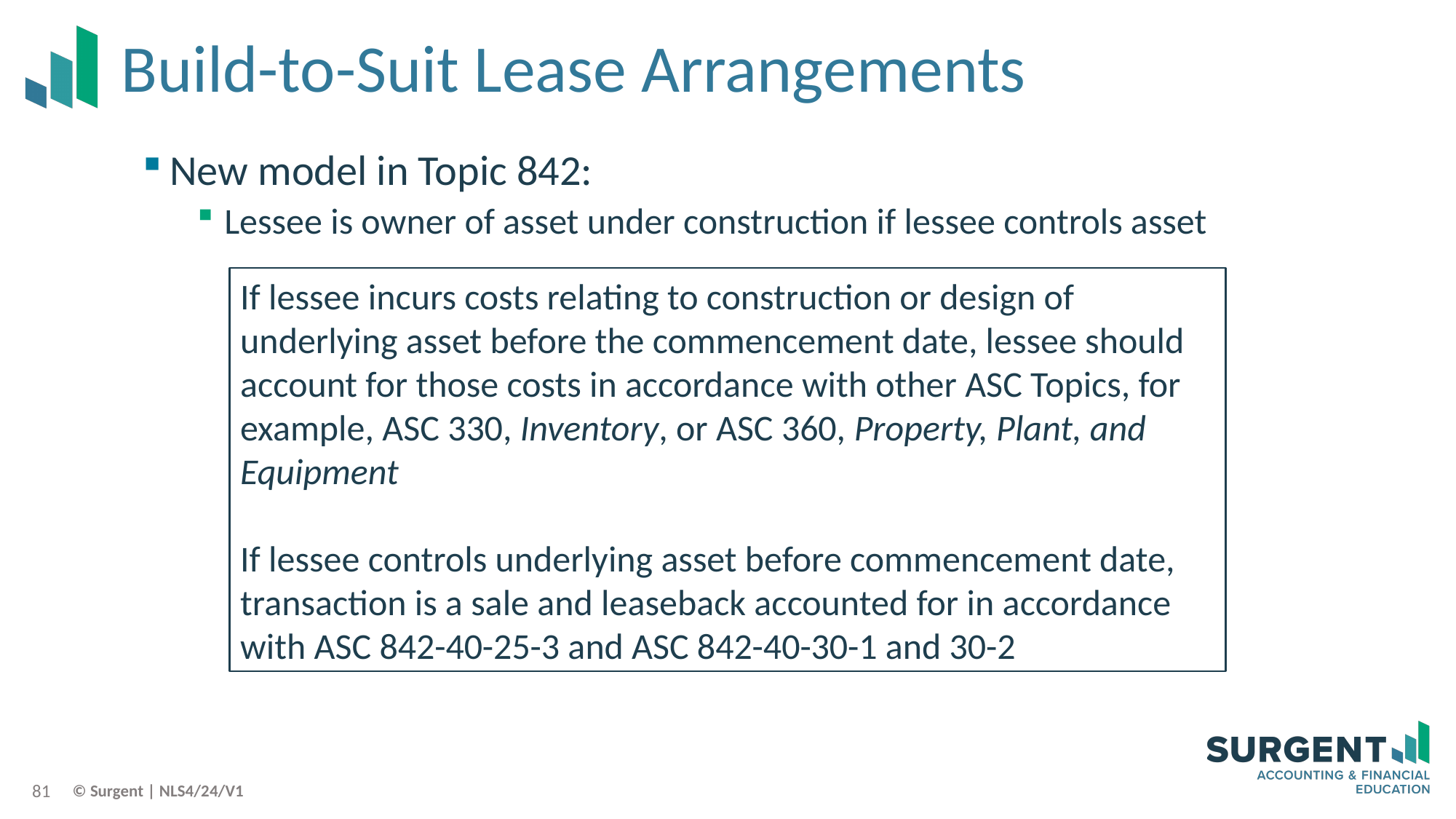

# Build-to-Suit Lease Arrangements
New model in Topic 842:
Lessee is owner of asset under construction if lessee controls asset
If lessee incurs costs relating to construction or design of underlying asset before the commencement date, lessee should account for those costs in accordance with other ASC Topics, for example, ASC 330, Inventory, or ASC 360, Property, Plant, and Equipment

If lessee controls underlying asset before commencement date, transaction is a sale and leaseback accounted for in accordance with ASC 842-40-25-3 and ASC 842-40-30-1 and 30-2
81
© Surgent | NLS4/24/V1